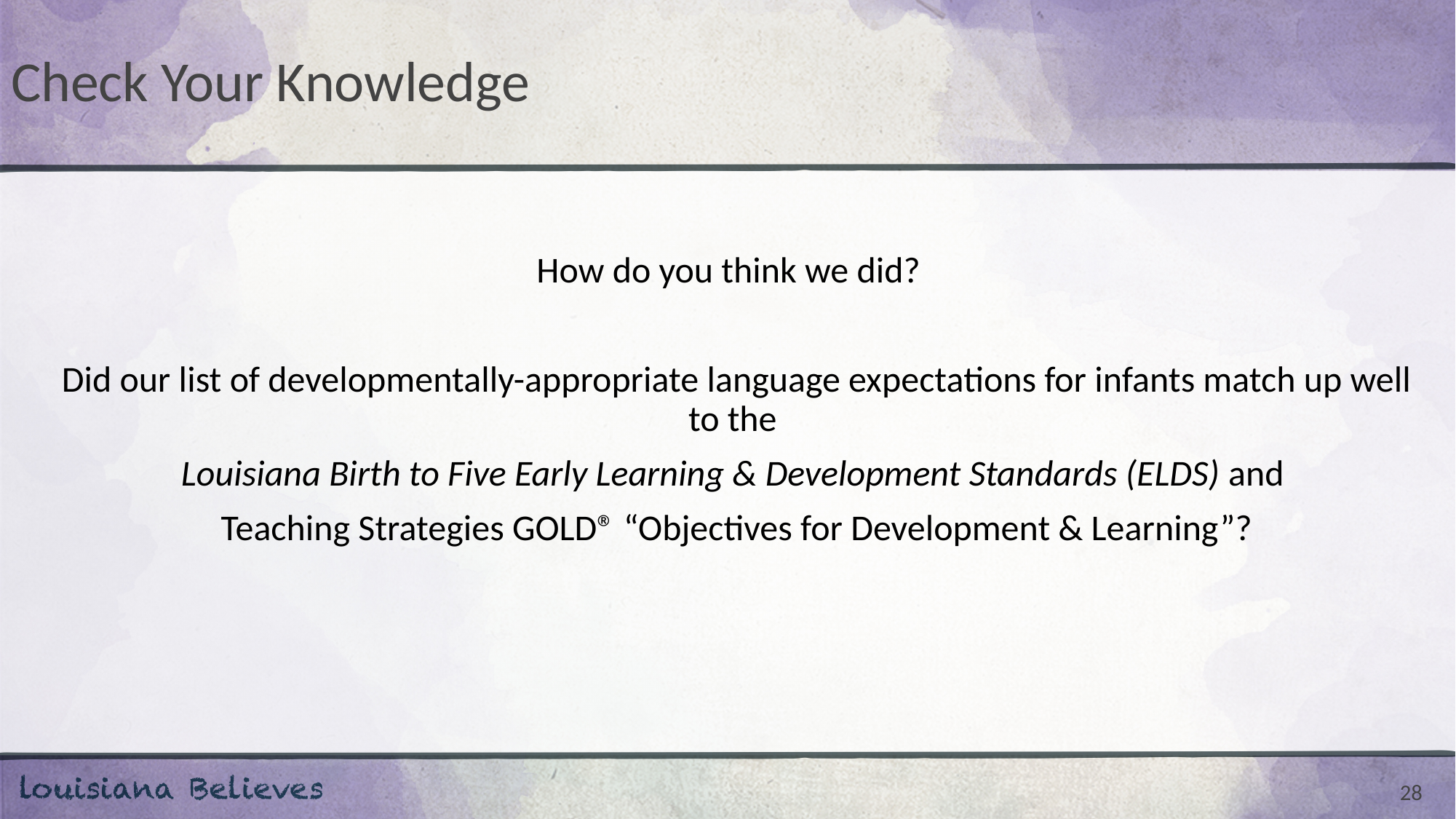

# Check Your Knowledge

How do you think we did?

Did our list of developmentally-appropriate language expectations for infants match up well to the
Louisiana Birth to Five Early Learning & Development Standards (ELDS) and
Teaching Strategies GOLD® “Objectives for Development & Learning”?